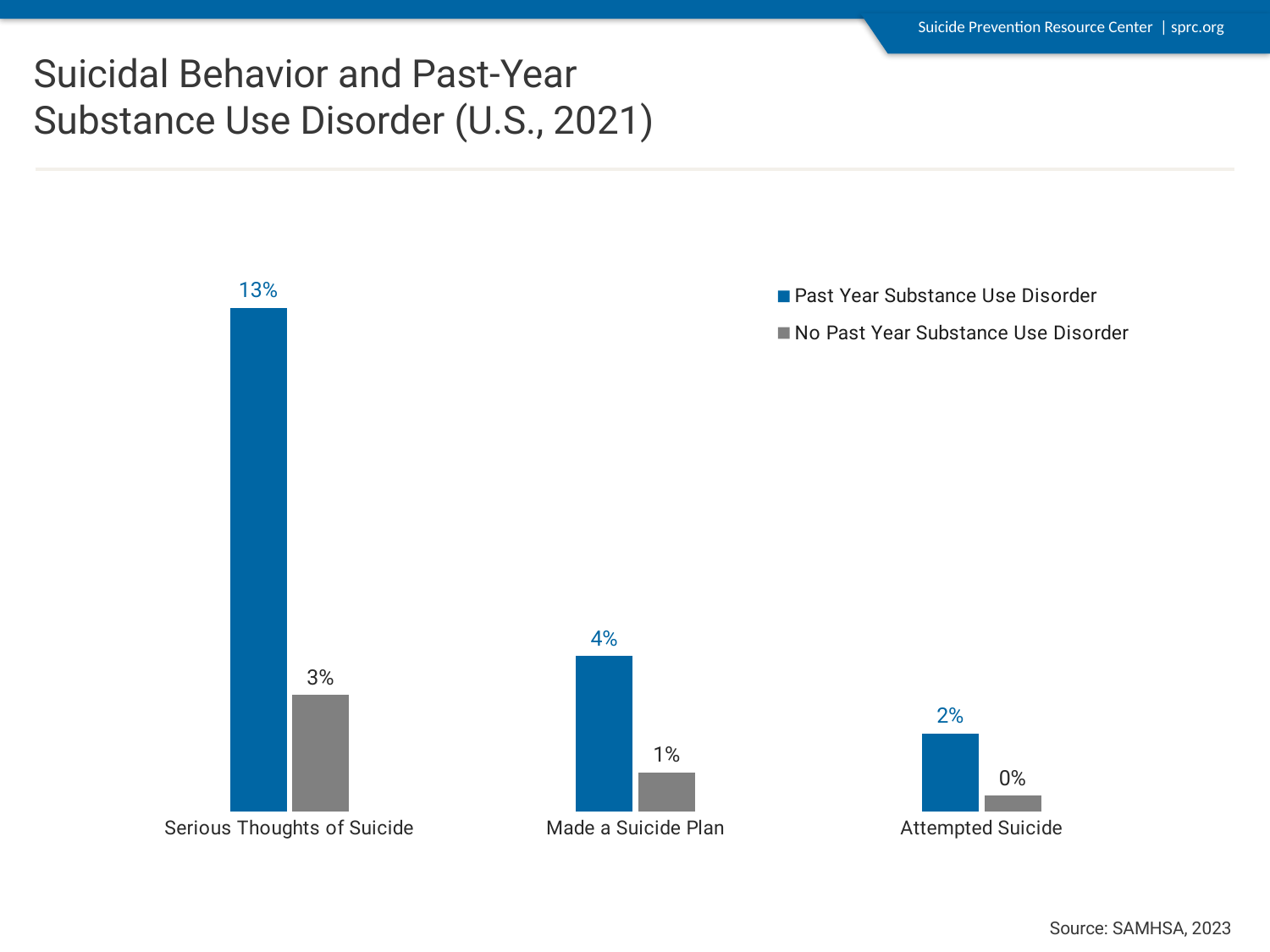

Suicidal Behavior and Past-Year Substance Use Disorder (U.S., 2021)

### Chart

| Category | Past Year Substance Use Disorder | No Past Year Substance Use Disorder |
|---|---|---|
| Serious Thoughts of Suicide | 0.13 | 0.03 |
| Made a Suicide Plan | 0.04 | 0.01 |
| Attempted Suicide | 0.02 | 0.004 |
Source: SAMHSA, 2023